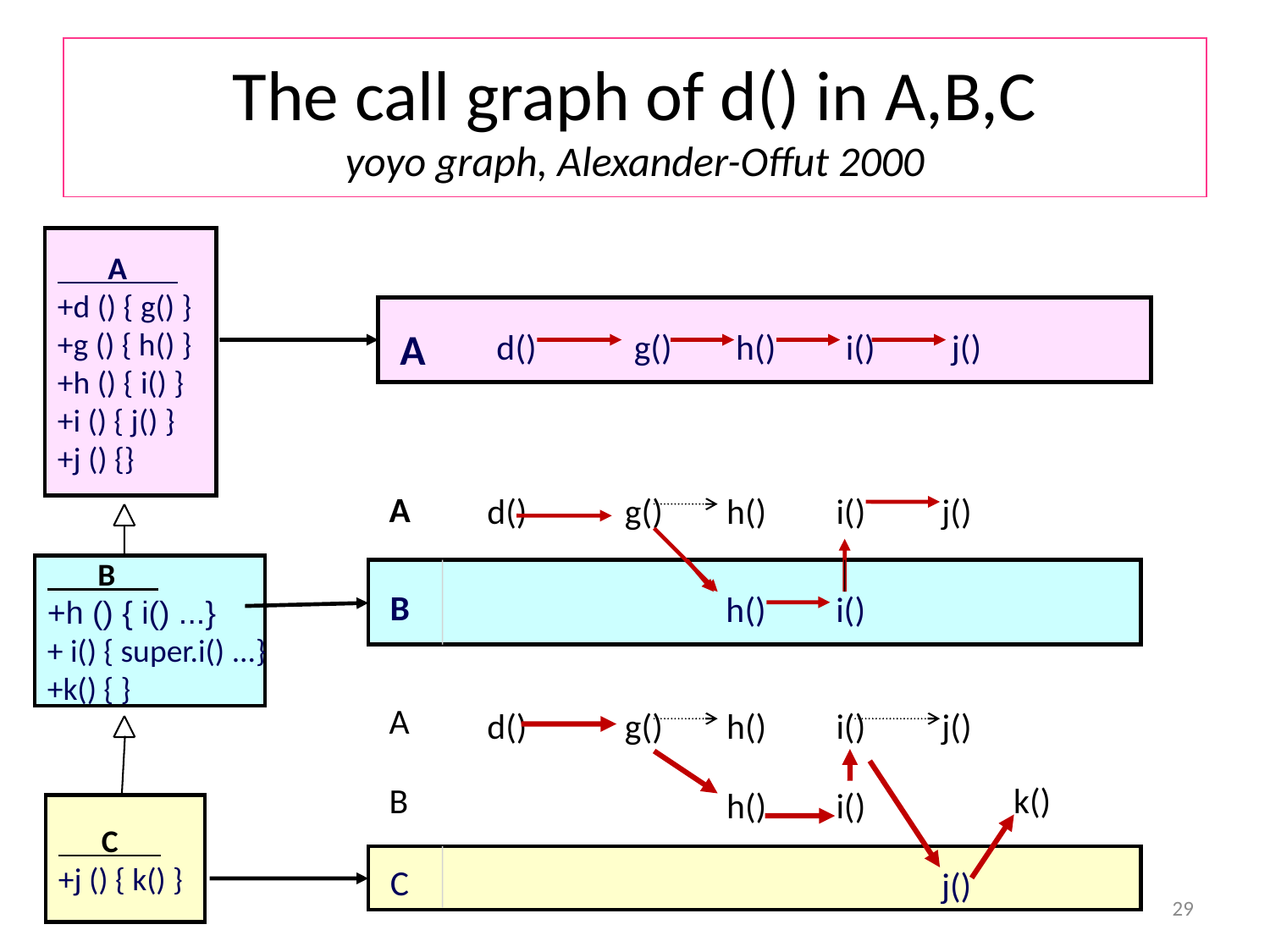

# The call graph of d() in A,B,C yoyo graph, Alexander-Offut 2000
       A
+d () { g() }
+g () { h() }
+h () { i() }
+i () { j() }
+j () {}

A
d()
g()
h()
i()
j()

A
d()
g()
h()
i()
j()

       B
+h () { i() ...}
+ i() { super.i() ...}
+k() { }

B
h()
i()

A
d()
g()
h()
i()
j()

B
k()
h()
i()
      C
+j () { k() }

C
j()

29